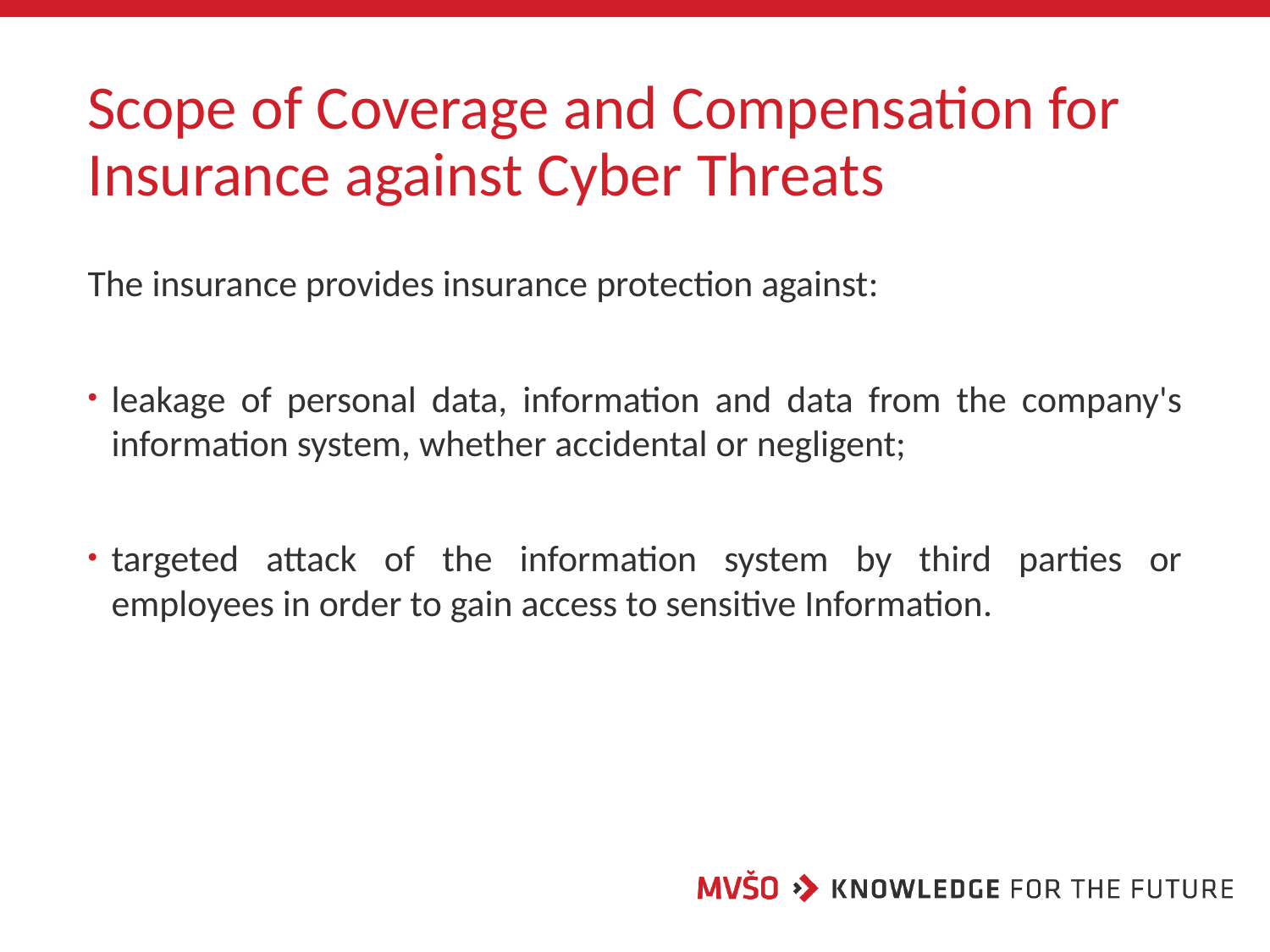

# Scope of Coverage and Compensation for Insurance against Cyber Threats
The insurance provides insurance protection against:

leakage of personal data, information and data from the company's information system, whether accidental or negligent;

targeted attack of the information system by third parties or employees in order to gain access to sensitive Information.